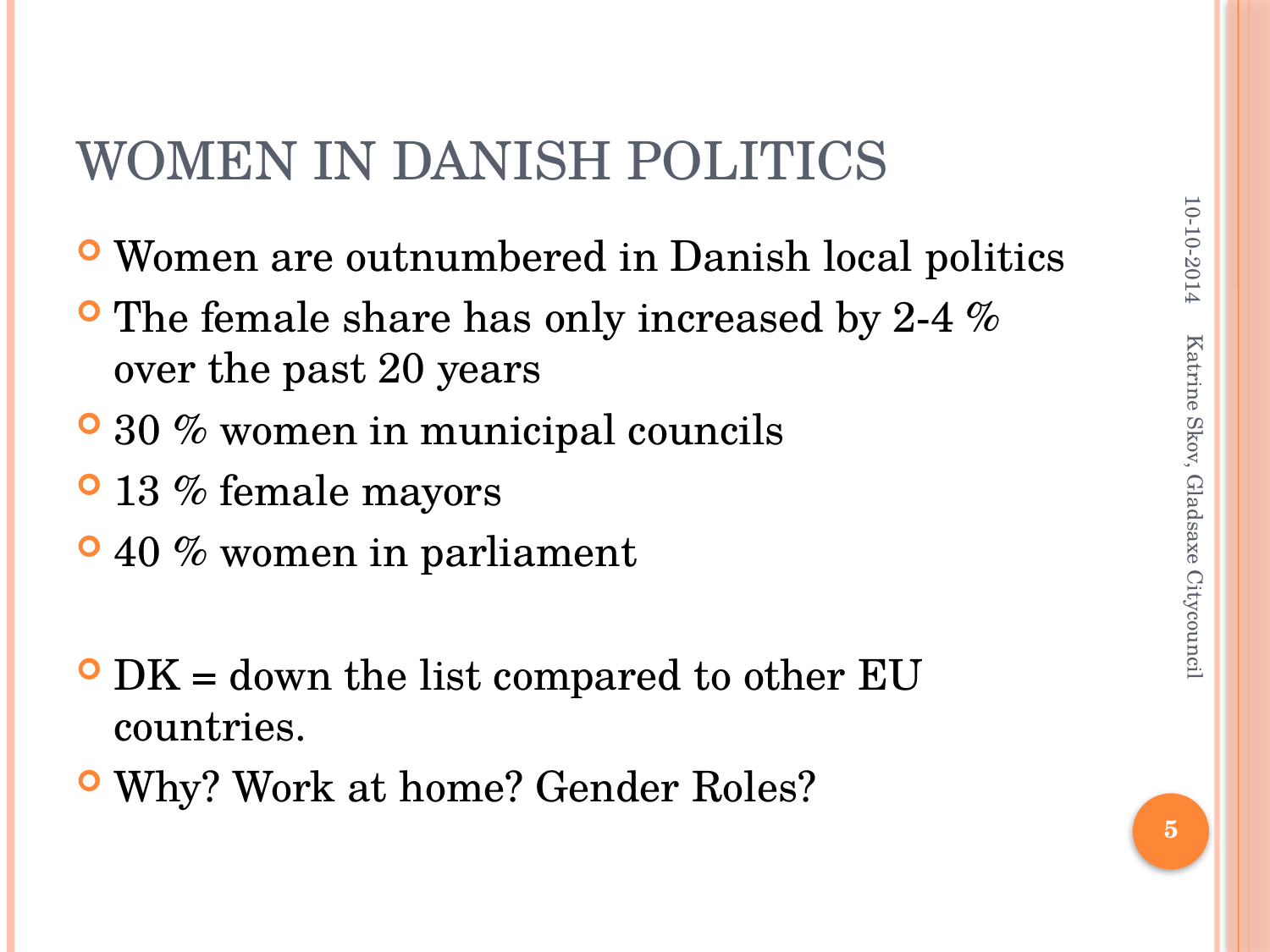

# Women in Danish politics
10-10-2014
Women are outnumbered in Danish local politics
The female share has only increased by 2-4 % over the past 20 years
30 % women in municipal councils
13 % female mayors
40 % women in parliament

DK = down the list compared to other EU countries.
Why? Work at home? Gender Roles?

Katrine Skov, Gladsaxe Citycouncil
5